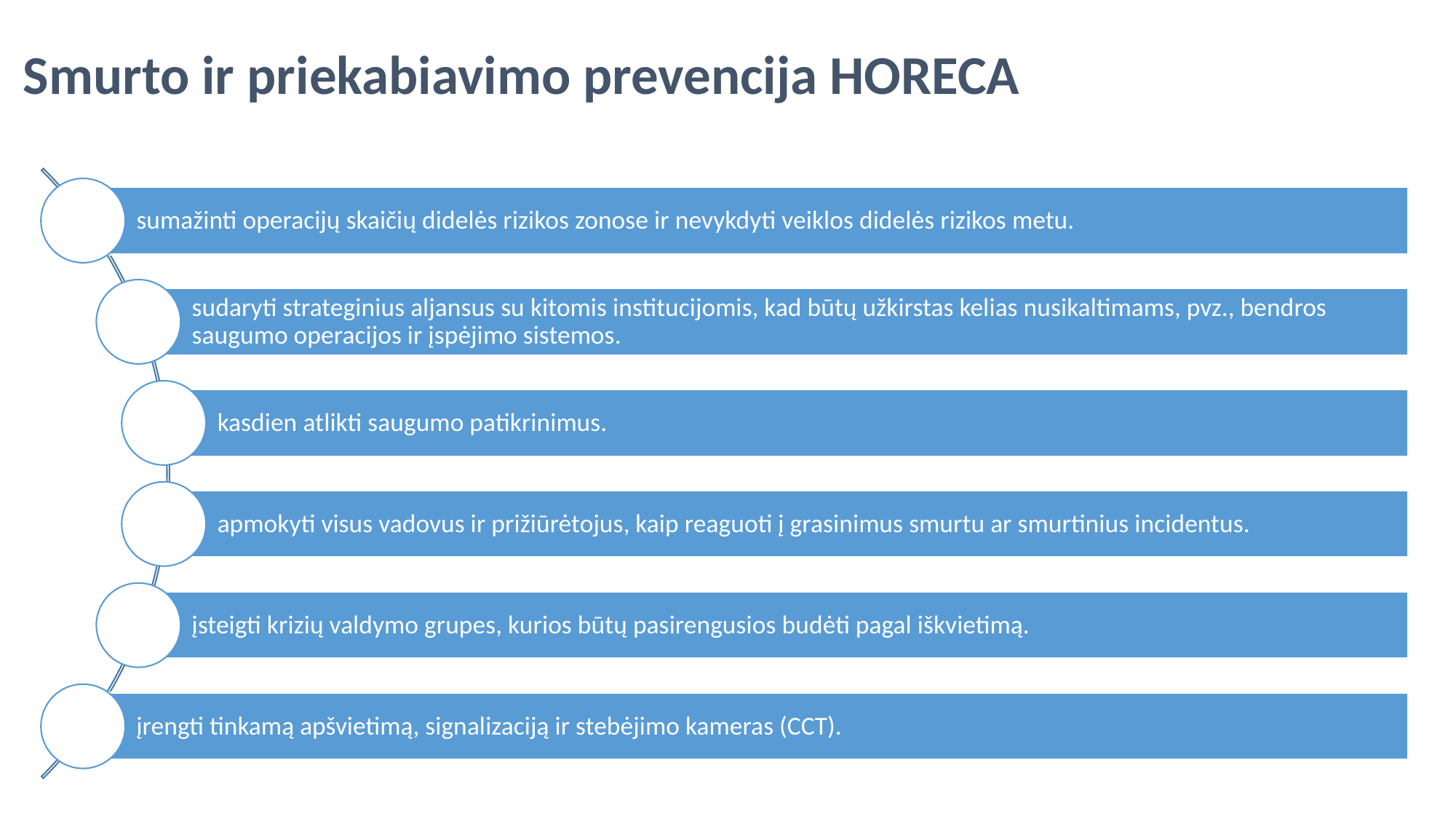

# Smurto ir priekabiavimo prevencija HORECA

sumažinti operacijų skaičių didelės rizikos zonose ir nevykdyti veiklos didelės rizikos metu.

sudaryti strateginius aljansus su kitomis institucijomis, kad būtų užkirstas kelias nusikaltimams, pvz., bendros saugumo operacijos ir įspėjimo sistemos.

kasdien atlikti saugumo patikrinimus.

apmokyti visus vadovus ir prižiūrėtojus, kaip reaguoti į grasinimus smurtu ar smurtinius incidentus.

įsteigti krizių valdymo grupes, kurios būtų pasirengusios budėti pagal iškvietimą.

įrengti tinkamą apšvietimą, signalizaciją ir stebėjimo kameras (CCT).